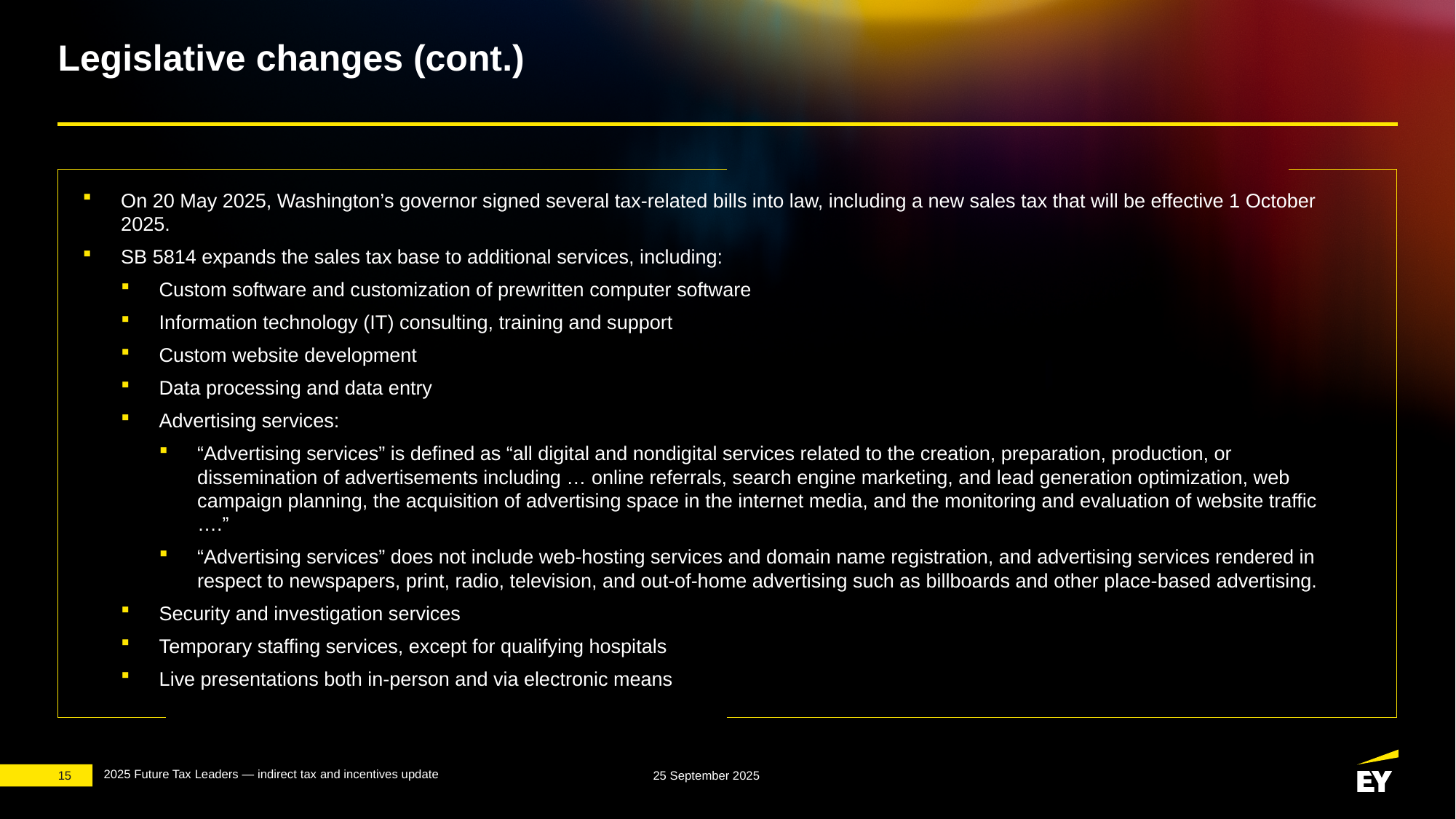

# Legislative changes (cont.)
On 20 May 2025, Washington’s governor signed several tax-related bills into law, including a new sales tax that will be effective 1 October 2025.
SB 5814 expands the sales tax base to additional services, including:
Custom software and customization of prewritten computer software
Information technology (IT) consulting, training and support
Custom website development
Data processing and data entry
Advertising services:
“Advertising services” is defined as “all digital and nondigital services related to the creation, preparation, production, or dissemination of advertisements including … online referrals, search engine marketing, and lead generation optimization, web campaign planning, the acquisition of advertising space in the internet media, and the monitoring and evaluation of website traffic ….”
“Advertising services” does not include web-hosting services and domain name registration, and advertising services rendered in respect to newspapers, print, radio, television, and out-of-home advertising such as billboards and other place-based advertising.
Security and investigation services
Temporary staffing services, except for qualifying hospitals
Live presentations both in-person and via electronic means